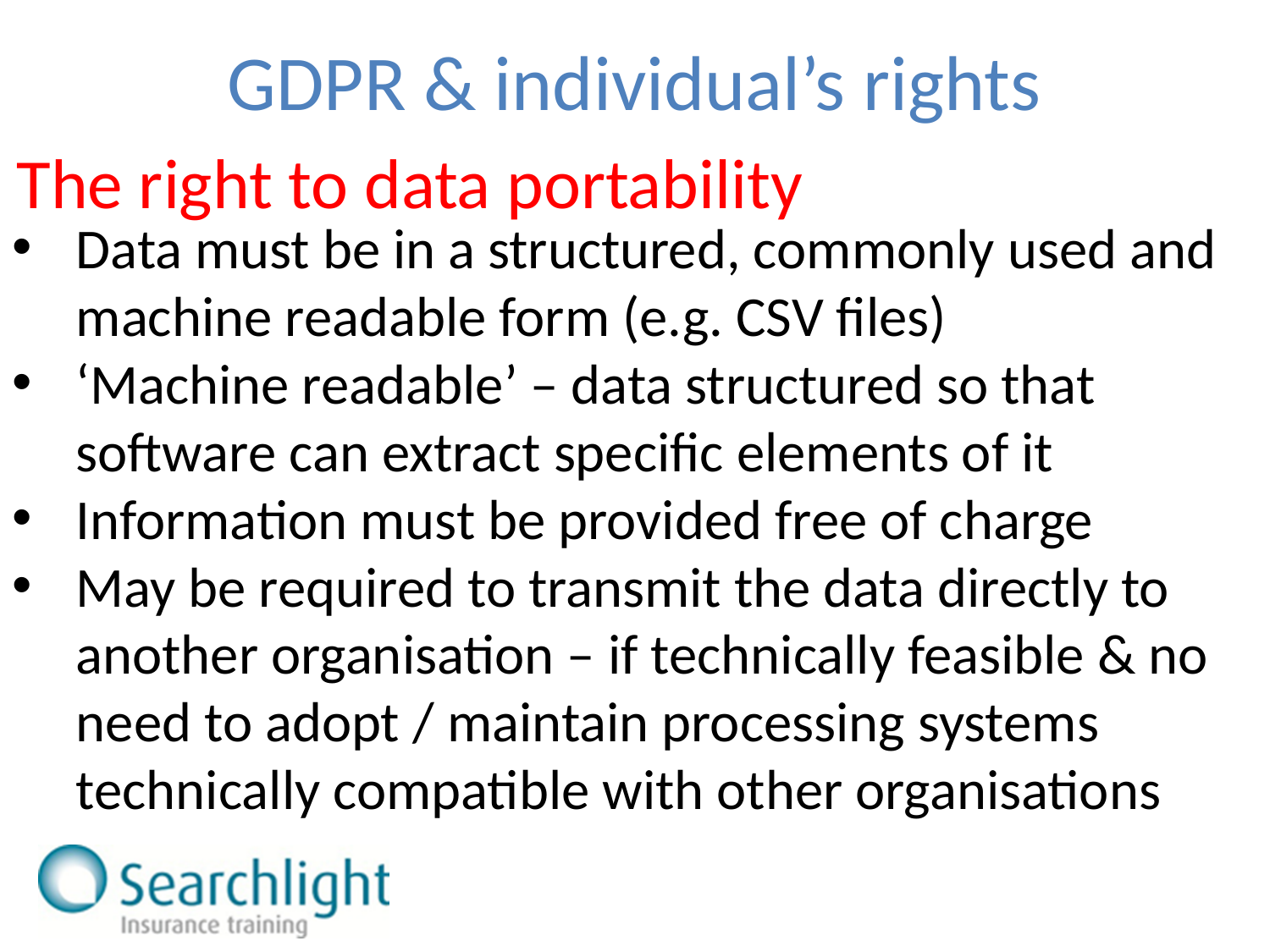

GDPR & individual’s rights
The right to data portability
Data must be in a structured, commonly used and machine readable form (e.g. CSV files)
‘Machine readable’ – data structured so that software can extract specific elements of it
Information must be provided free of charge
May be required to transmit the data directly to another organisation – if technically feasible & no need to adopt / maintain processing systems technically compatible with other organisations